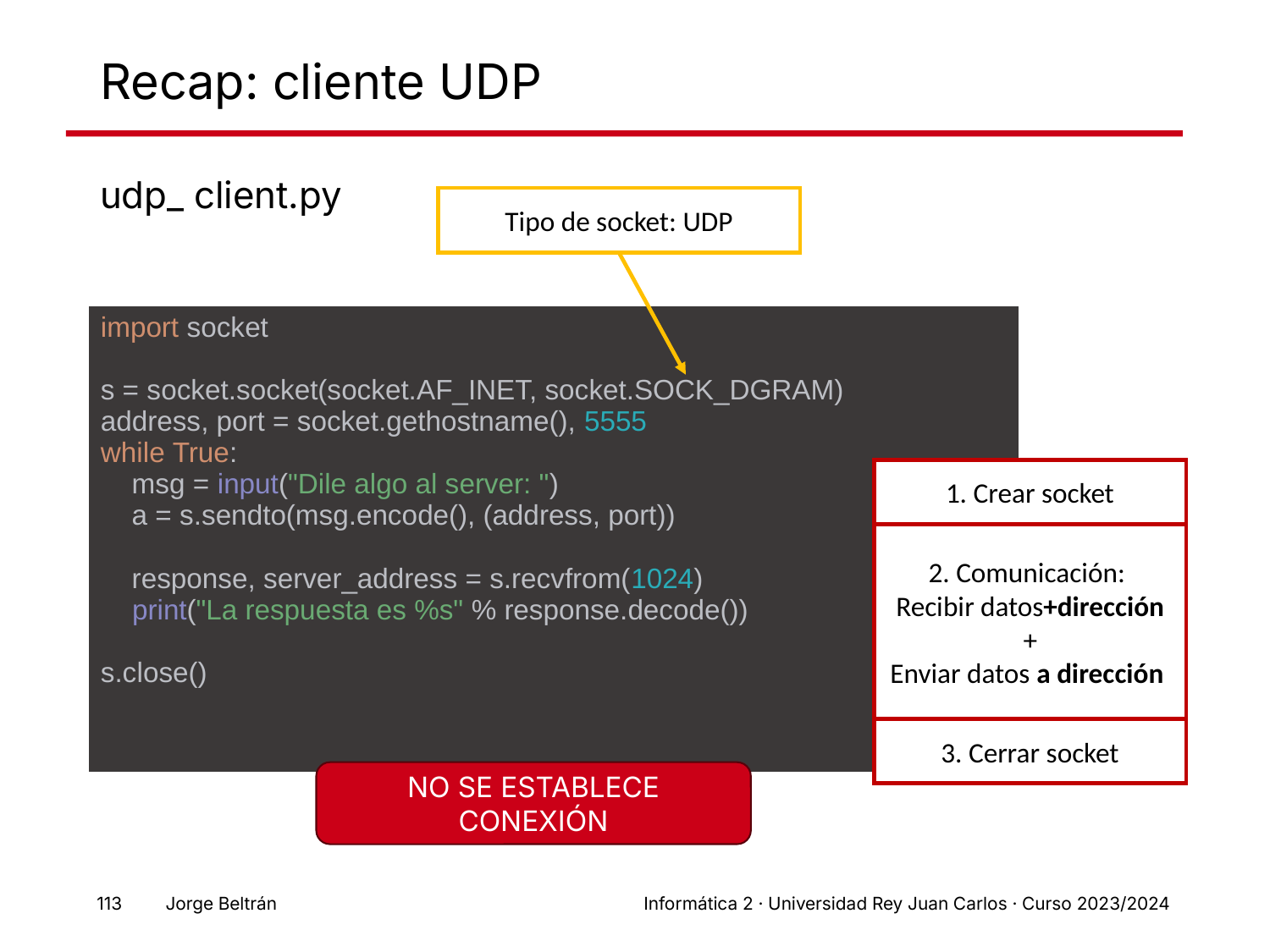

# Recap: cliente UDP
udp_ client.py
Tipo de socket: UDP
| import socket​ ​ s = socket.socket(socket.AF\_INET, socket.SOCK\_DGRAM)​ address, port = socket.gethostname(), 5555​ while True:​     msg = input("Dile algo al server: ")​     a = s.sendto(msg.encode(), (address, port))​ ​     response, server\_address = s.recvfrom(1024)​     print("La respuesta es %s" % response.decode())​ s.close() |
| --- |
1. Crear socket
2. Comunicación:
Recibir datos+dirección
+
Enviar datos a dirección
3. Cerrar socket
NO SE ESTABLECE CONEXIÓN